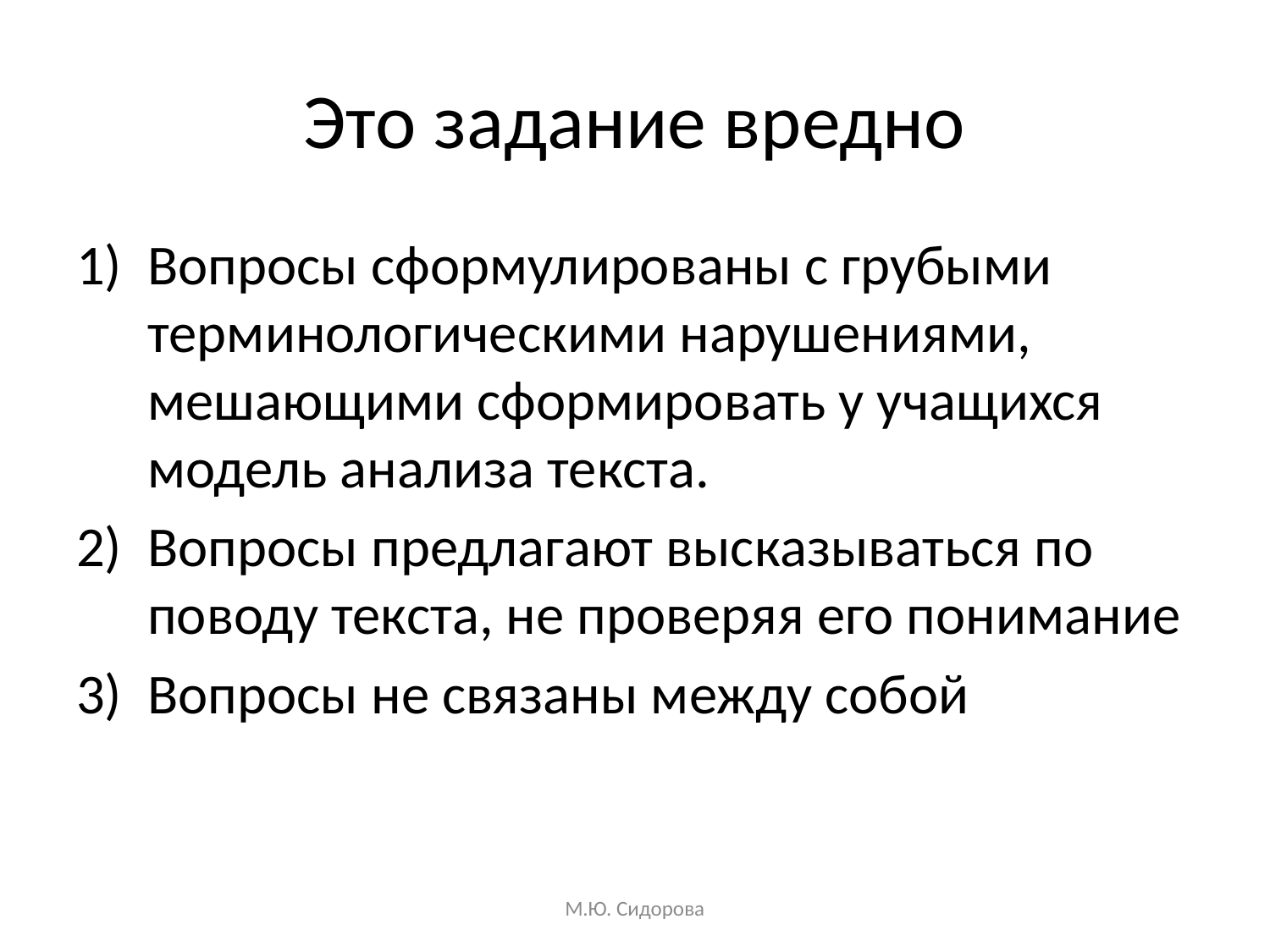

# Это задание вредно
Вопросы сформулированы с грубыми терминологическими нарушениями, мешающими сформировать у учащихся модель анализа текста.
Вопросы предлагают высказываться по поводу текста, не проверяя его понимание
Вопросы не связаны между собой
М.Ю. Сидорова